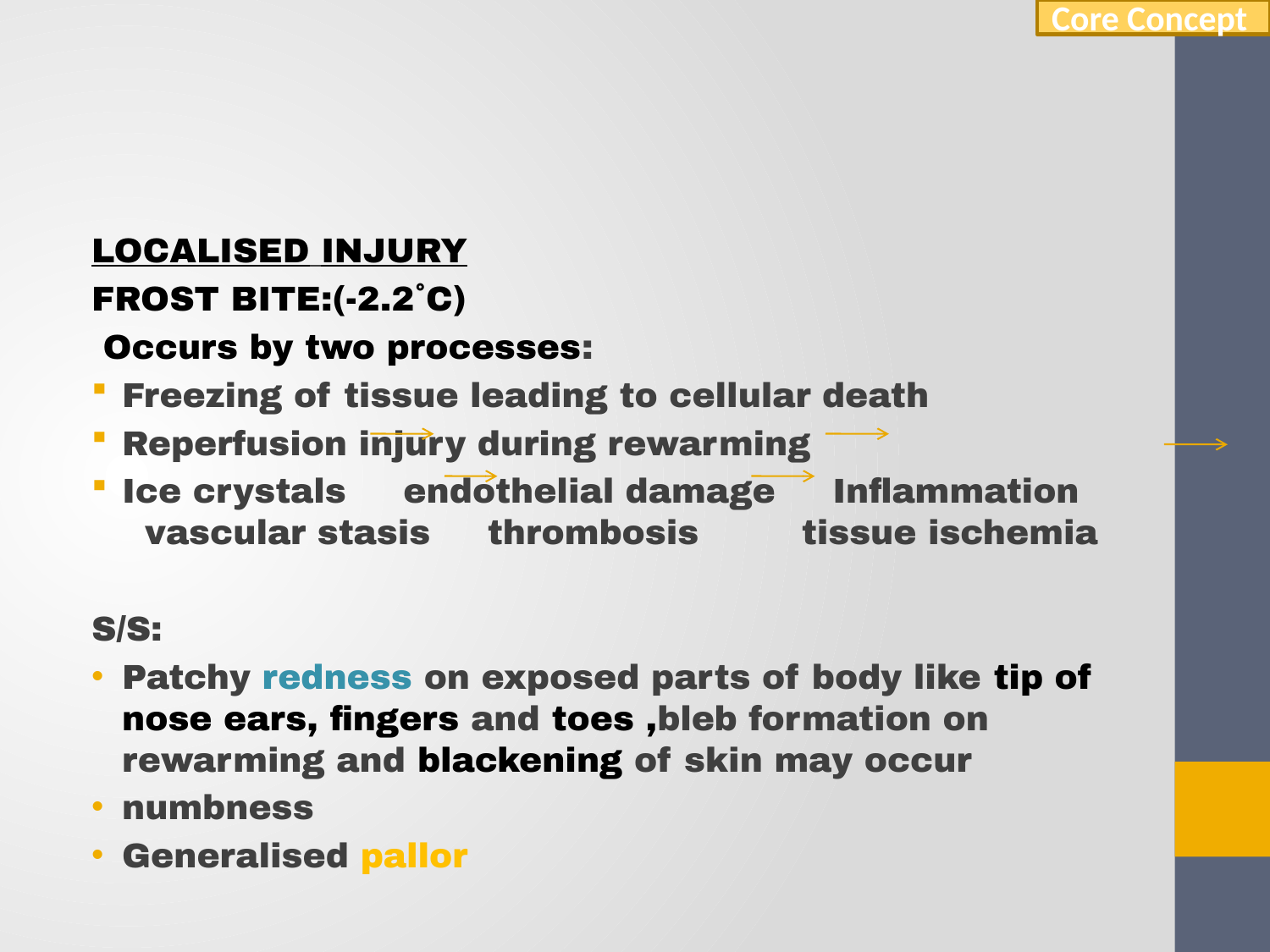

Core Concept
#
LOCALISED INJURY
FROST BITE:(-2.2˚C)
 Occurs by two processes:
Freezing of tissue leading to cellular death
Reperfusion injury during rewarming
Ice crystals     endothelial damage     Inflammation     vascular stasis     thrombosis         tissue ischemia

S/S:
Patchy redness on exposed parts of body like tip of nose ears, fingers and toes ,bleb formation on rewarming and blackening of skin may occur
numbness
Generalised pallor